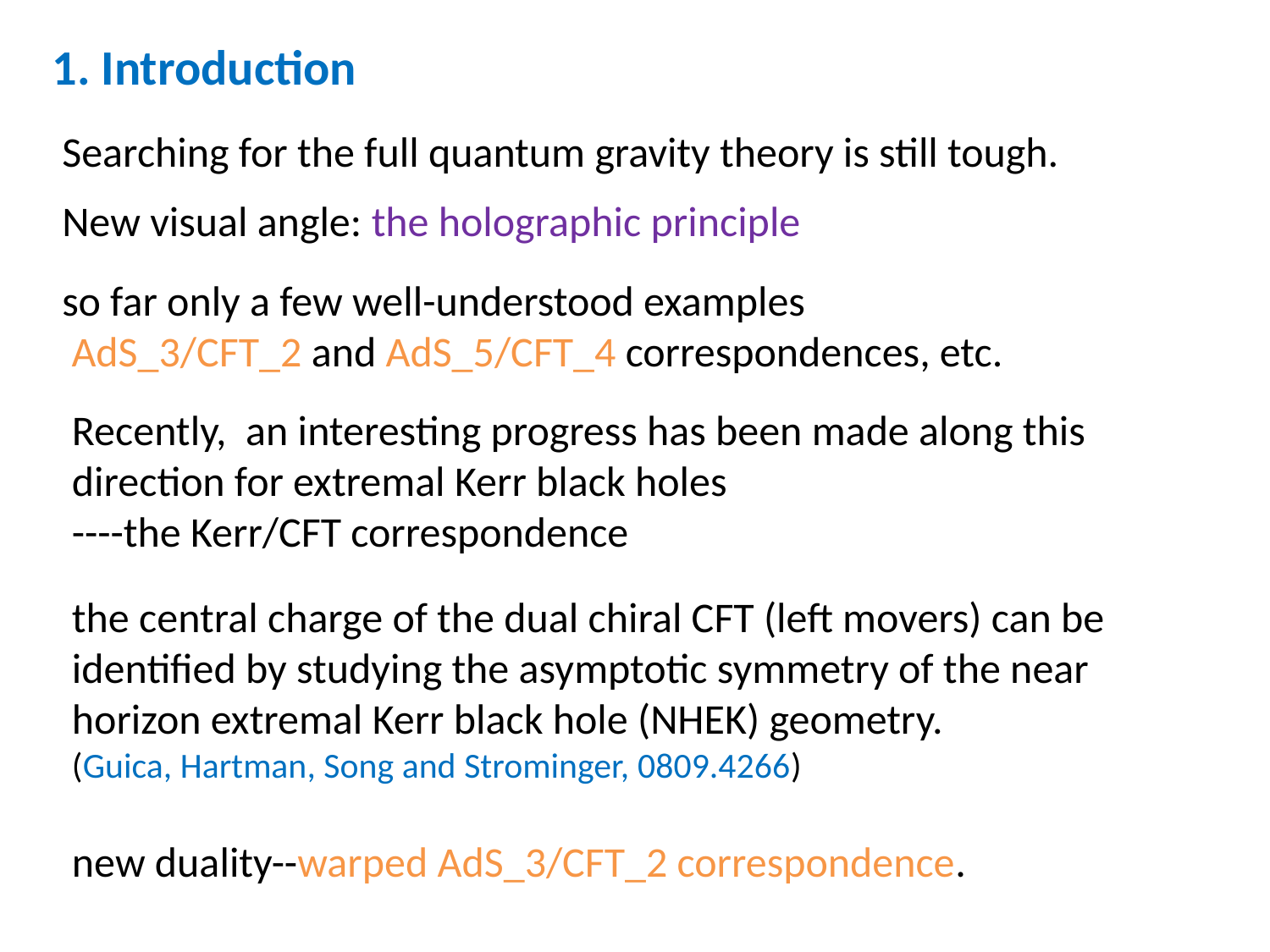

1. Introduction
Searching for the full quantum gravity theory is still tough.
New visual angle: the holographic principle
so far only a few well-understood examples
 AdS_3/CFT_2 and AdS_5/CFT_4 correspondences, etc.
Recently,  an interesting progress has been made along this direction for extremal Kerr black holes
----the Kerr/CFT correspondence
the central charge of the dual chiral CFT (left movers) can be identified by studying the asymptotic symmetry of the near horizon extremal Kerr black hole (NHEK) geometry.
(Guica, Hartman, Song and Strominger, 0809.4266)
new duality--warped AdS_3/CFT_2 correspondence.